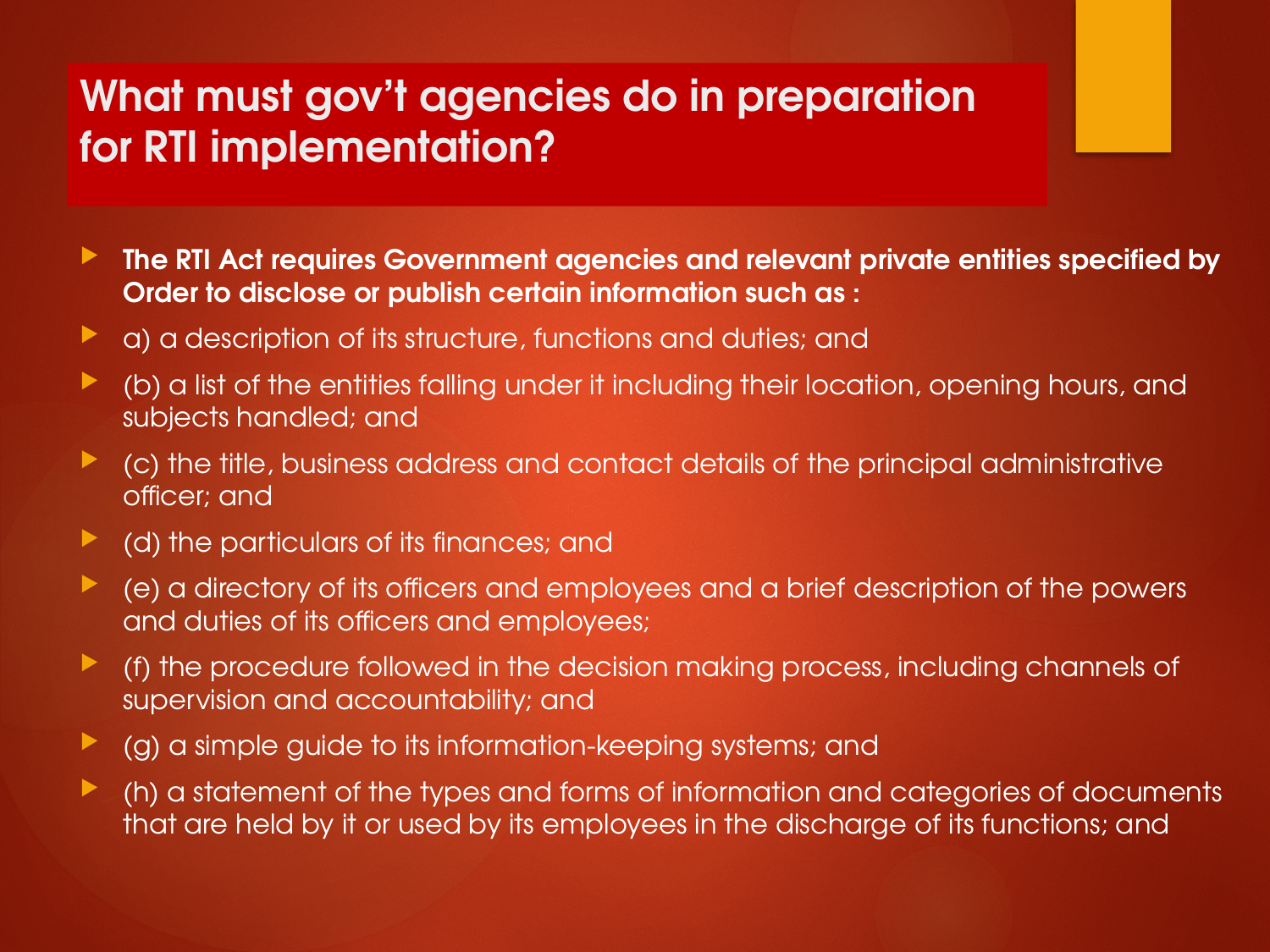

# What must gov’t agencies do in preparation for RTI implementation?
The RTI Act requires Government agencies and relevant private entities specified by Order to disclose or publish certain information such as :
a) a description of its structure, functions and duties; and
(b) a list of the entities falling under it including their location, opening hours, and subjects handled; and
(c) the title, business address and contact details of the principal administrative officer; and
(d) the particulars of its finances; and
(e) a directory of its officers and employees and a brief description of the powers and duties of its officers and employees;
(f) the procedure followed in the decision making process, including channels of supervision and accountability; and
(g) a simple guide to its information-keeping systems; and
(h) a statement of the types and forms of information and categories of documents that are held by it or used by its employees in the discharge of its functions; and